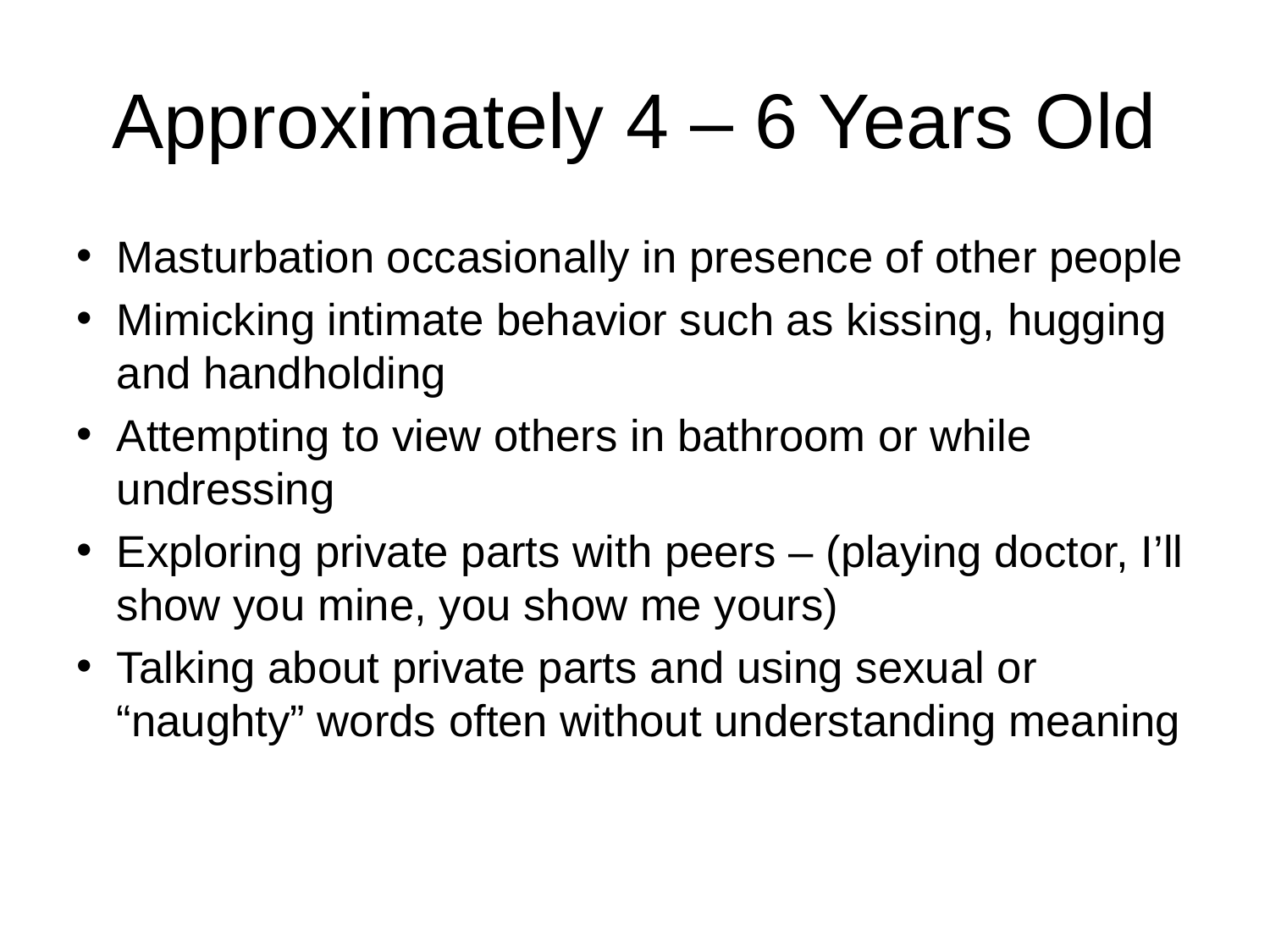

# Approximately 4 – 6 Years Old
Masturbation occasionally in presence of other people
Mimicking intimate behavior such as kissing, hugging and handholding
Attempting to view others in bathroom or while undressing
Exploring private parts with peers – (playing doctor, I’ll show you mine, you show me yours)
Talking about private parts and using sexual or “naughty” words often without understanding meaning